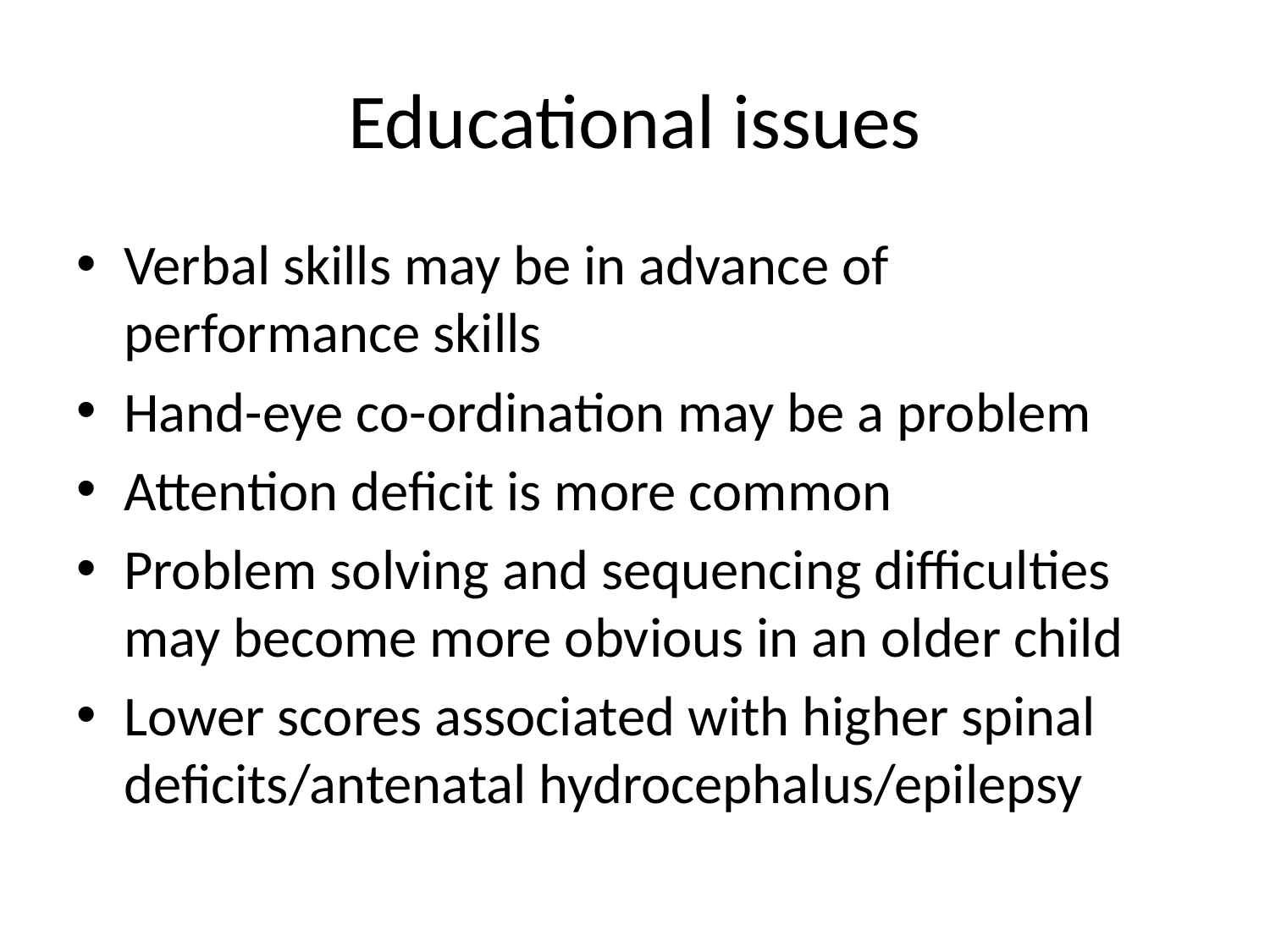

# Educational issues
Verbal skills may be in advance of performance skills
Hand-eye co-ordination may be a problem
Attention deficit is more common
Problem solving and sequencing difficulties may become more obvious in an older child
Lower scores associated with higher spinal deficits/antenatal hydrocephalus/epilepsy